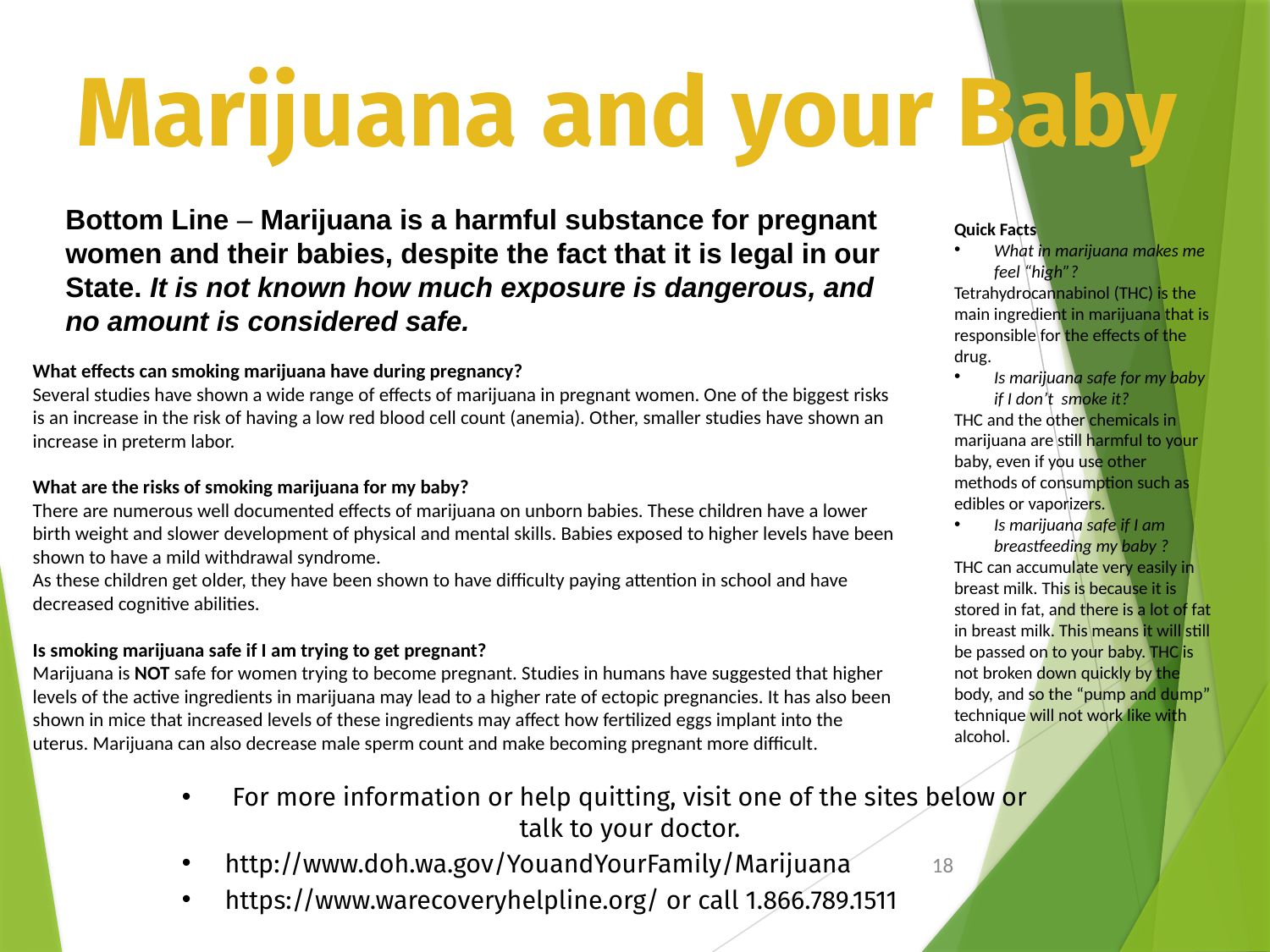

# Marijuana and your Baby
Bottom Line – Marijuana is a harmful substance for pregnant women and their babies, despite the fact that it is legal in our State. It is not known how much exposure is dangerous, and no amount is considered safe.
Quick Facts
What in marijuana makes me feel “high”?
Tetrahydrocannabinol (THC) is the main ingredient in marijuana that is responsible for the effects of the drug.
Is marijuana safe for my baby  if I don’t  smoke it?
THC and the other chemicals in marijuana are still harmful to your baby, even if you use other methods of consumption such as edibles or vaporizers.
Is marijuana safe if I am breastfeeding my baby ?
THC can accumulate very easily in breast milk. This is because it is stored in fat, and there is a lot of fat in breast milk. This means it will still be passed on to your baby. THC is not broken down quickly by the body, and so the “pump and dump” technique will not work like with alcohol.

What effects can smoking marijuana have during pregnancy?
Several studies have shown a wide range of effects of marijuana in pregnant women. One of the biggest risks is an increase in the risk of having a low red blood cell count (anemia). Other, smaller studies have shown an increase in preterm labor.

What are the risks of smoking marijuana for my baby?
There are numerous well documented effects of marijuana on unborn babies. These children have a lower birth weight and slower development of physical and mental skills. Babies exposed to higher levels have been shown to have a mild withdrawal syndrome.
As these children get older, they have been shown to have difficulty paying attention in school and have decreased cognitive abilities.

Is smoking marijuana safe if I am trying to get pregnant?
Marijuana is NOT safe for women trying to become pregnant. Studies in humans have suggested that higher levels of the active ingredients in marijuana may lead to a higher rate of ectopic pregnancies. It has also been shown in mice that increased levels of these ingredients may affect how fertilized eggs implant into the uterus. Marijuana can also decrease male sperm count and make becoming pregnant more difficult.

For more information or help quitting, visit one of the sites below or talk to your doctor.
http://www.doh.wa.gov/YouandYourFamily/Marijuana
https://www.warecoveryhelpline.org/ or call 1.866.789.1511

18